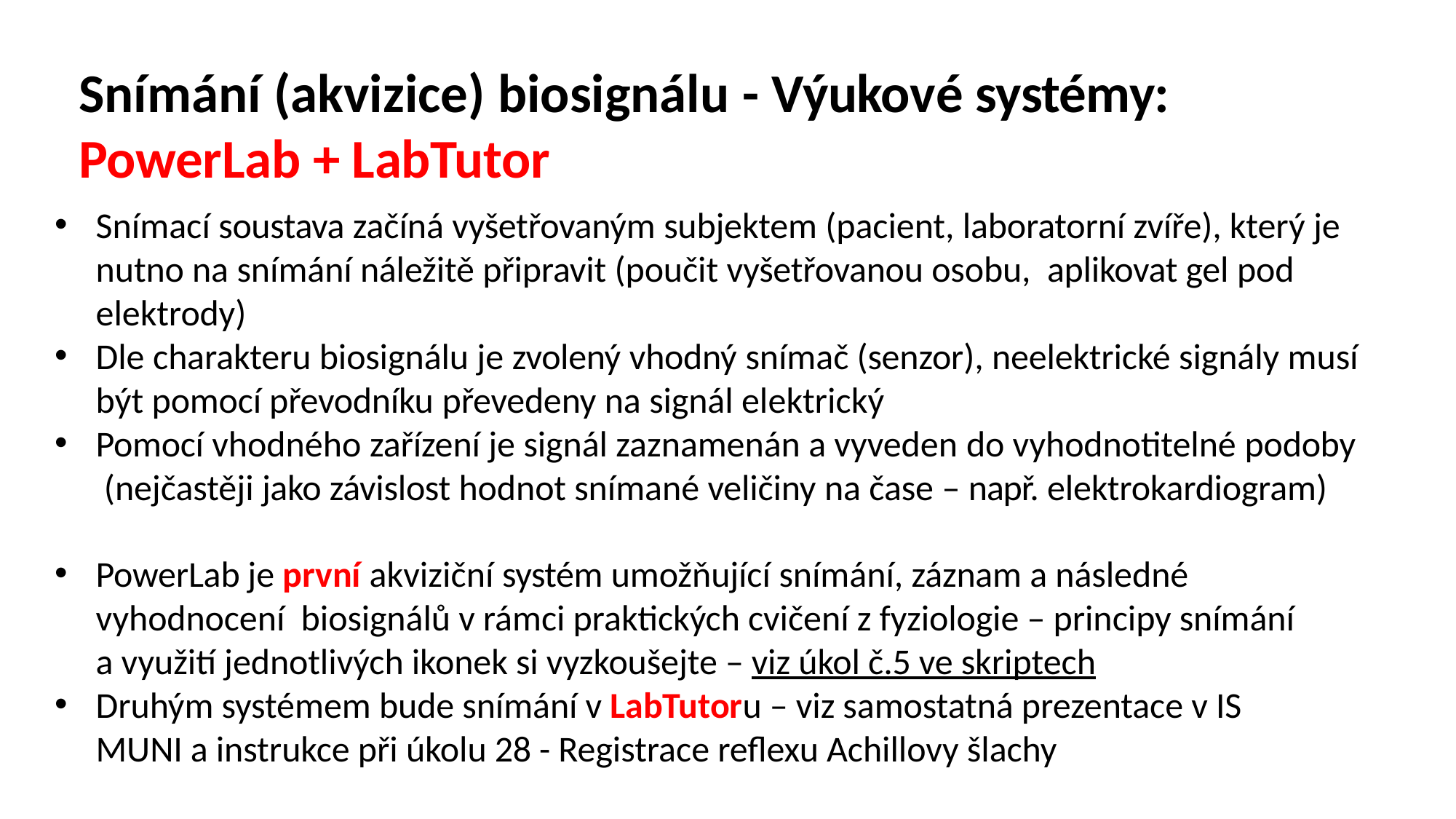

# Snímání (akvizice) biosignálu - Výukové systémy: PowerLab + LabTutor
Snímací soustava začíná vyšetřovaným subjektem (pacient, laboratorní zvíře), který je nutno na snímání náležitě připravit (poučit vyšetřovanou osobu,  aplikovat gel pod elektrody)
Dle charakteru biosignálu je zvolený vhodný snímač (senzor), neelektrické signály musí  být pomocí převodníku převedeny na signál elektrický
Pomocí vhodného zařízení je signál zaznamenán a vyveden do vyhodnotitelné podoby  (nejčastěji jako závislost hodnot snímané veličiny na čase – např. elektrokardiogram)

PowerLab je první akviziční systém umožňující snímání, záznam a následné vyhodnocení  biosignálů v rámci praktických cvičení z fyziologie – principy snímání a využití jednotlivých ikonek si vyzkoušejte – viz úkol č.5 ve skriptech
Druhým systémem bude snímání v LabTutoru – viz samostatná prezentace v IS MUNI a instrukce při úkolu 28 - Registrace reflexu Achillovy šlachy